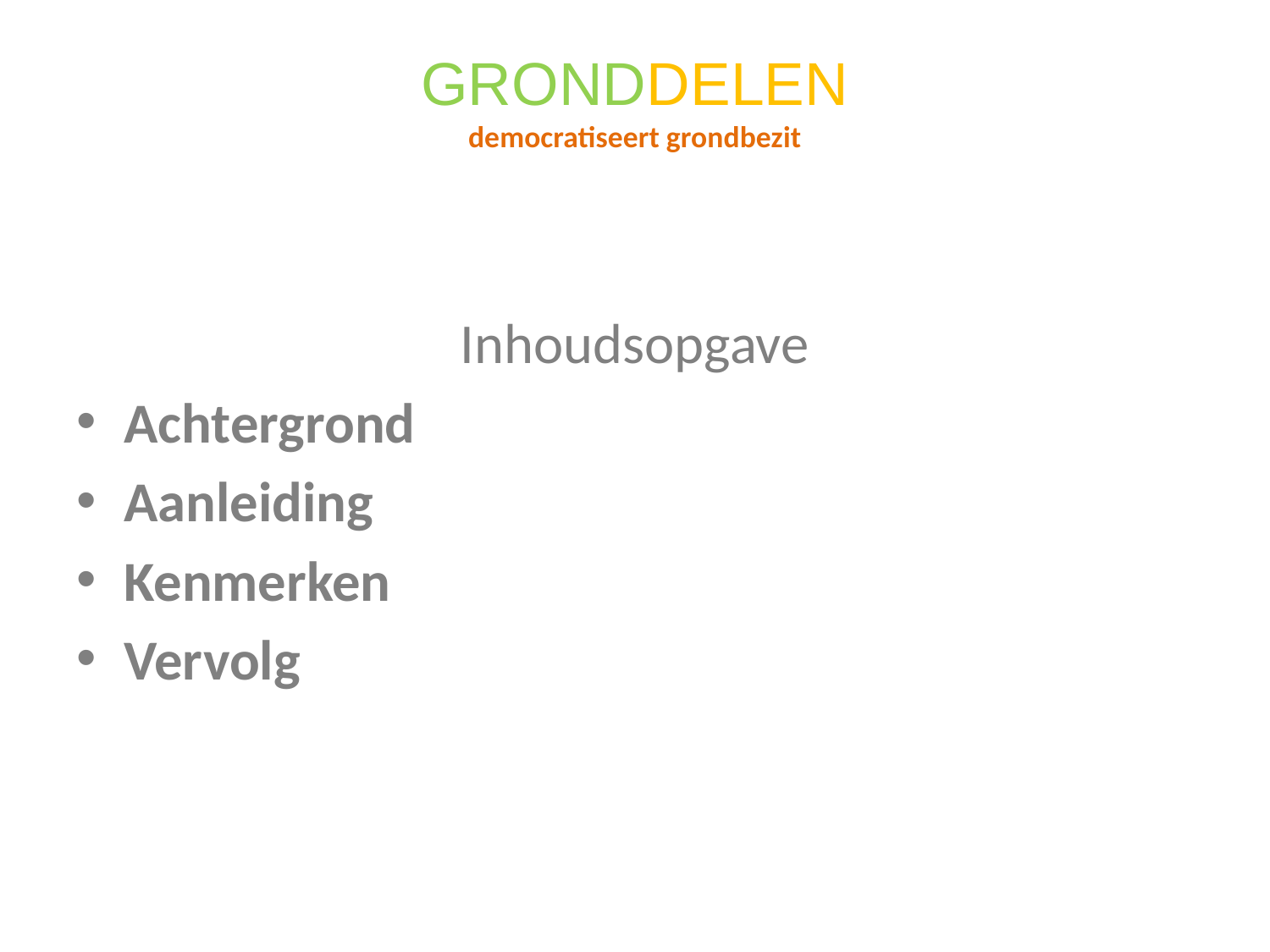

# GRONDDELEN democratiseert grondbezit

Inhoudsopgave
Achtergrond
Aanleiding
Kenmerken
Vervolg